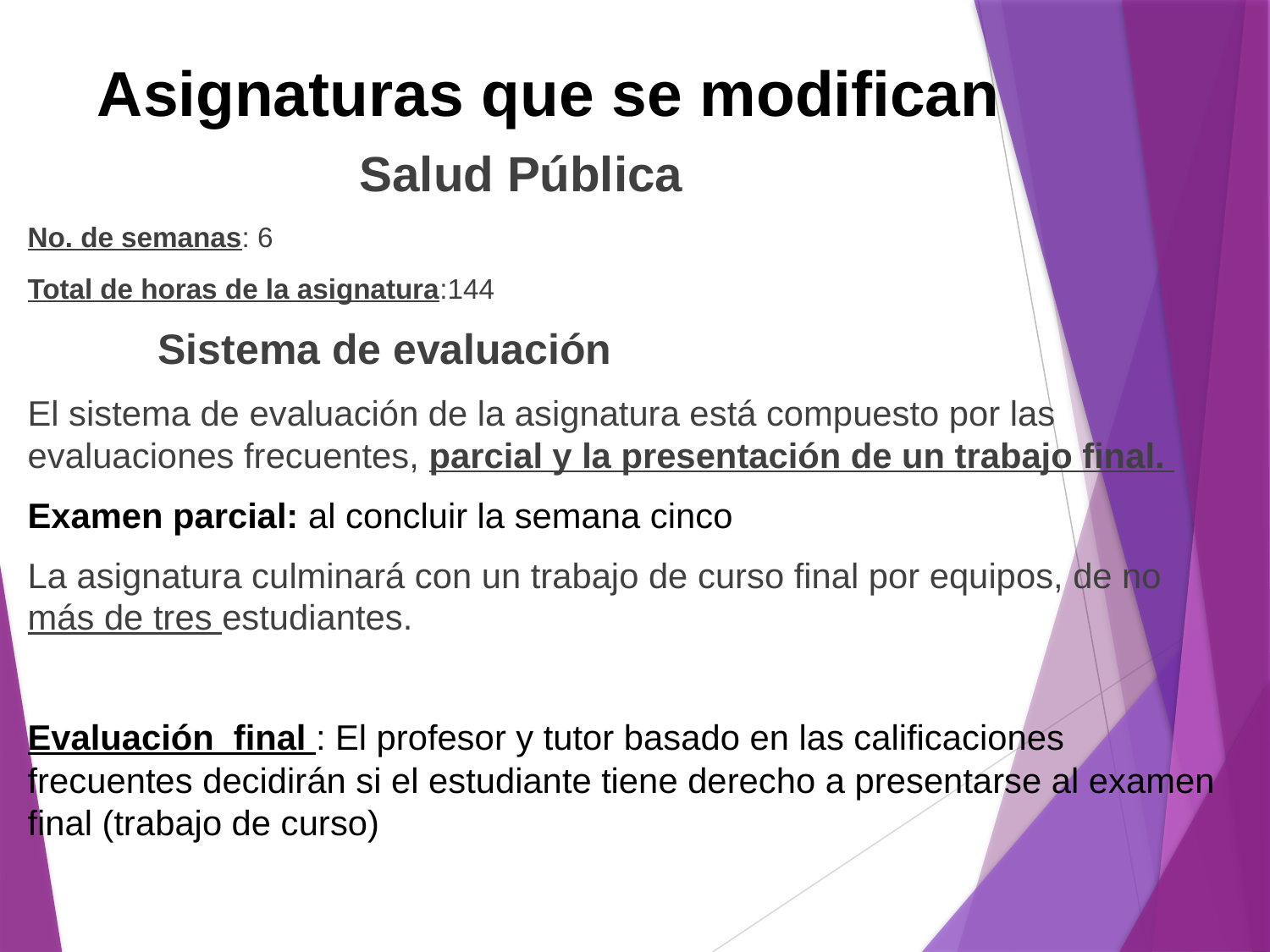

# Asignaturas que se modifican
                            Salud Pública
No. de semanas: 6
Total de horas de la asignatura:144
           Sistema de evaluación
El sistema de evaluación de la asignatura está compuesto por las evaluaciones frecuentes, parcial y la presentación de un trabajo final.
Examen parcial: al concluir la semana cinco
La asignatura culminará con un trabajo de curso final por equipos, de no más de tres estudiantes.

Evaluación  final : El profesor y tutor basado en las calificaciones frecuentes decidirán si el estudiante tiene derecho a presentarse al examen final (trabajo de curso)